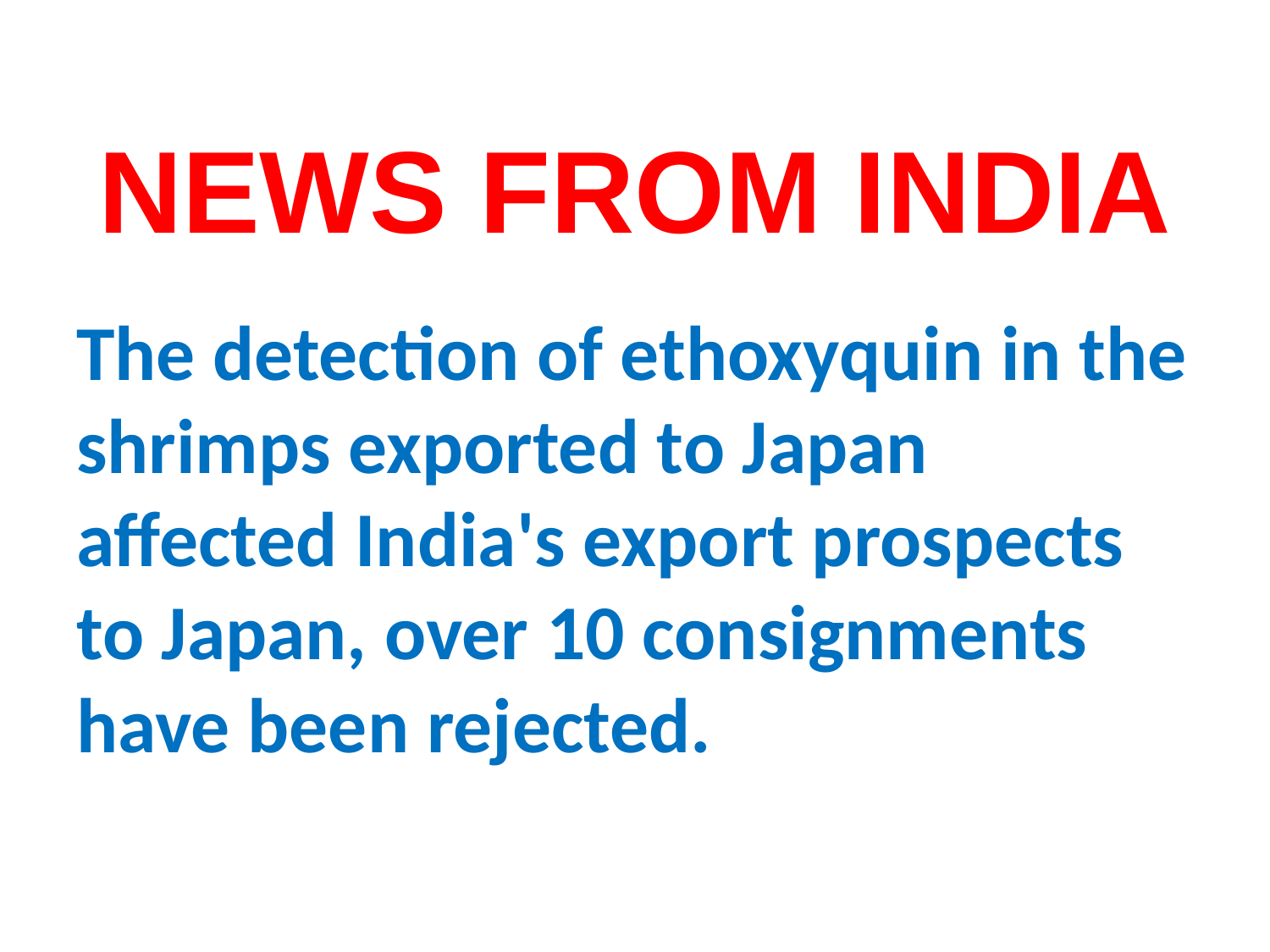

# NEWS FROM INDIA
The detection of ethoxyquin in the shrimps exported to Japan affected India's export prospects to Japan, over 10 consignments have been rejected.